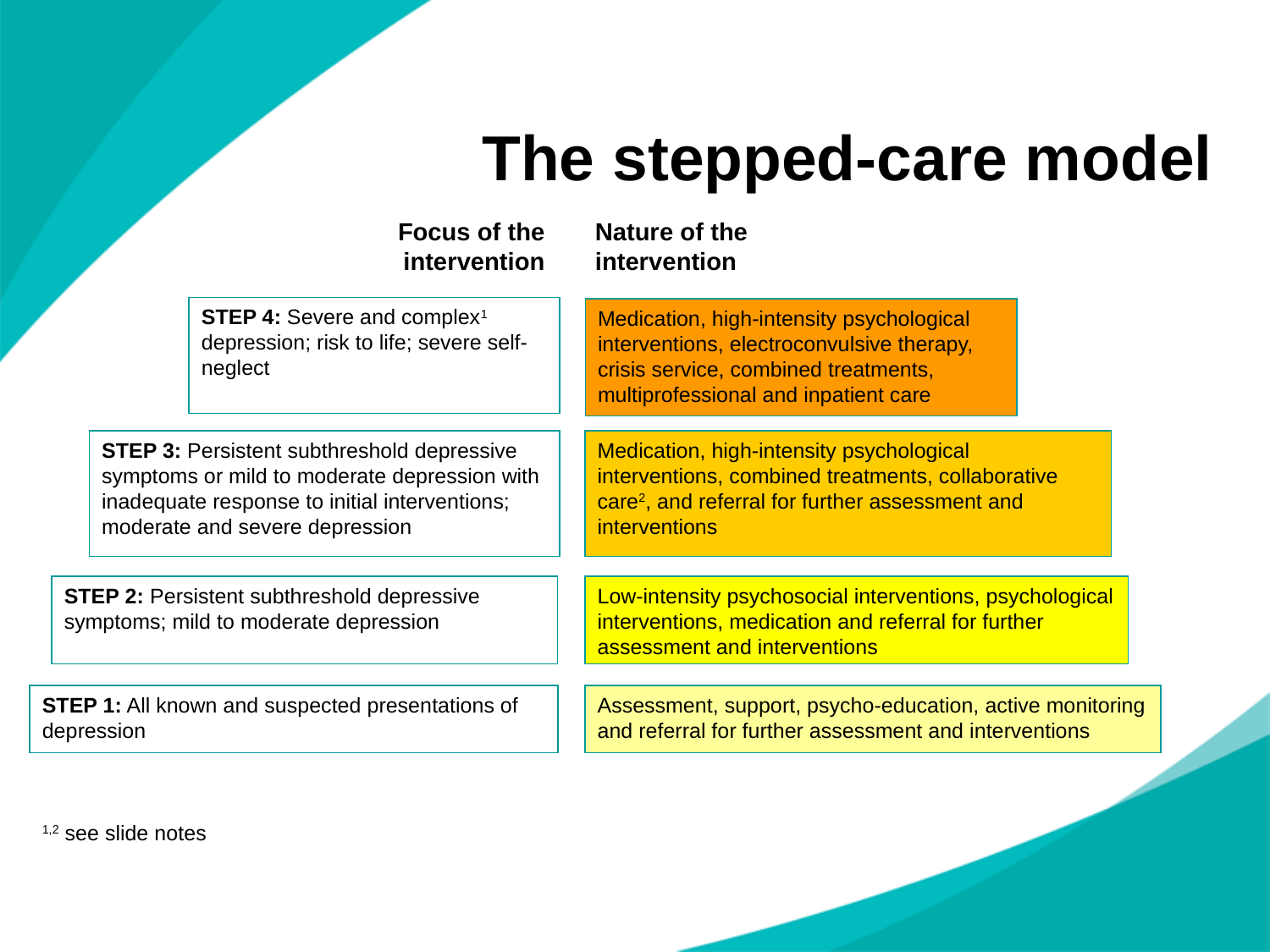

The stepped-care model
Focus of the intervention
Nature of the intervention
STEP 4: Severe and complex1 depression; risk to life; severe self-neglect
Medication, high-intensity psychological interventions, electroconvulsive therapy, crisis service, combined treatments, multiprofessional and inpatient care
STEP 3: Persistent subthreshold depressive symptoms or mild to moderate depression with inadequate response to initial interventions; moderate and severe depression
Medication, high-intensity psychological interventions, combined treatments, collaborative care2, and referral for further assessment and interventions
STEP 2: Persistent subthreshold depressive symptoms; mild to moderate depression

Low-intensity psychosocial interventions, psychological interventions, medication and referral for further assessment and interventions

STEP 1: All known and suspected presentations of depression
Assessment, support, psycho-education, active monitoring and referral for further assessment and interventions

1,2 see slide notes